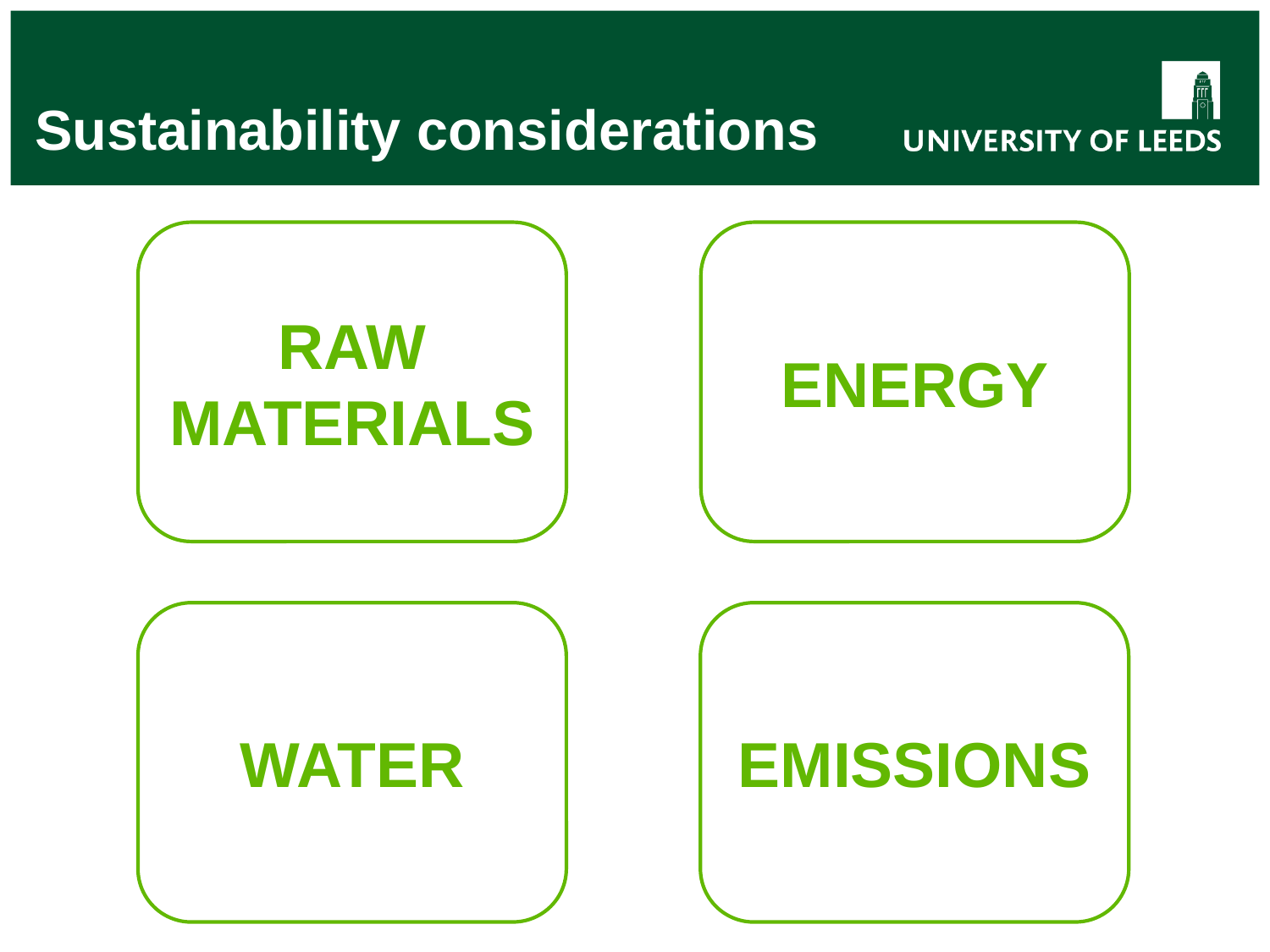

Sustainability considerations
RAW MATERIALS
ENERGY
WATER
EMISSIONS